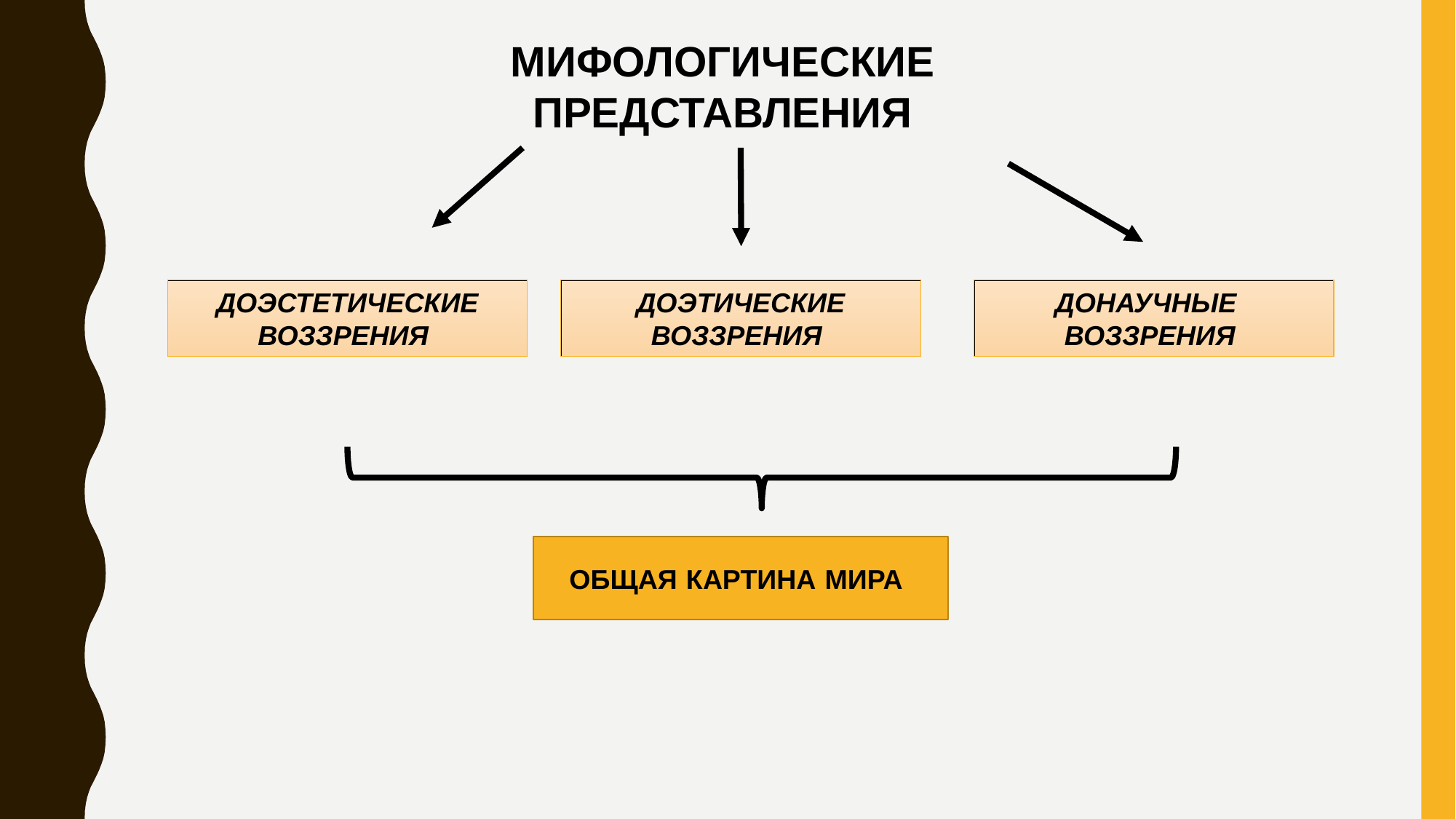

МИФОЛОГИЧЕСКИЕ ПРЕДСТАВЛЕНИЯ

ДОНАУЧНЫЕ
ВОЗЗРЕНИЯ
ДОЭСТЕТИЧЕСКИЕ ВОЗЗРЕНИЯ
ДОЭТИЧЕСКИЕ ВОЗЗРЕНИЯ
ОБЩАЯ КАРТИНА МИРА